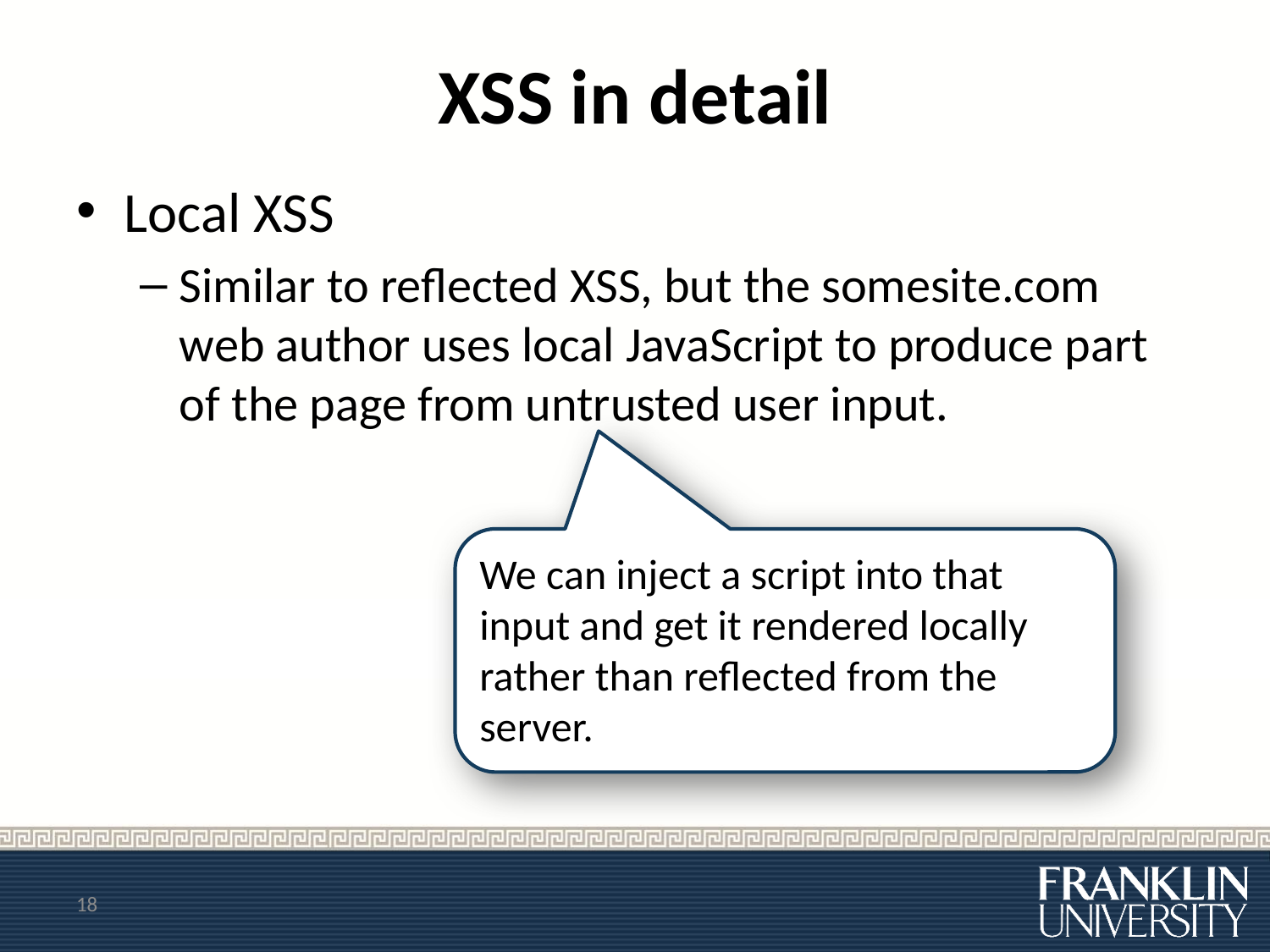

# XSS in detail
Local XSS
Similar to reflected XSS, but the somesite.com web author uses local JavaScript to produce part of the page from untrusted user input.
We can inject a script into that input and get it rendered locally rather than reflected from the server.
18